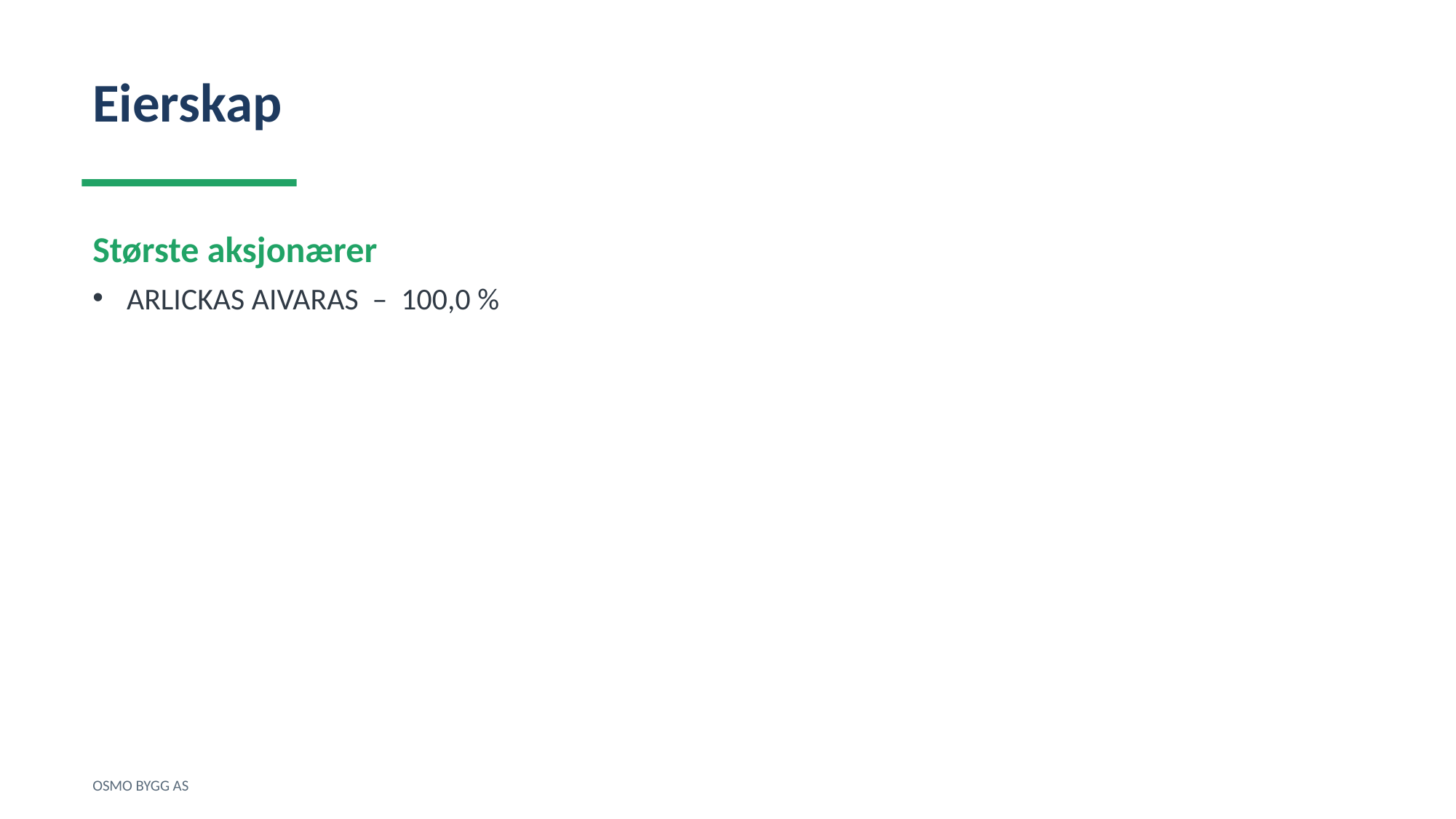

Eierskap

Største aksjonærer
ARLICKAS AIVARAS  –  100,0 %
OSMO BYGG AS